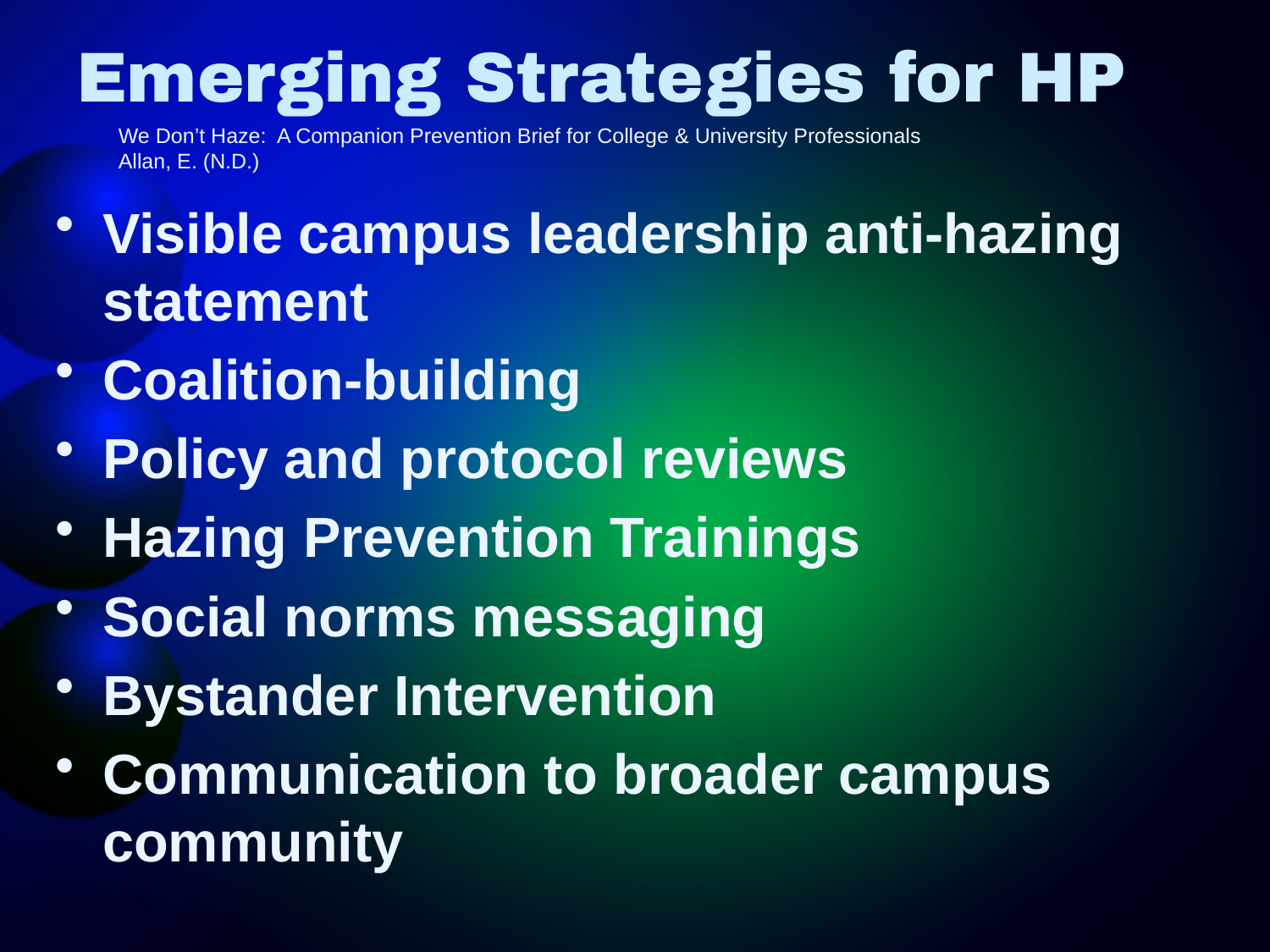

# Emerging Strategies for HP
We Don’t Haze:  A Companion Prevention Brief for College & University Professionals
Allan, E. (N.D.)

Visible campus leadership anti-hazing statement
Coalition-building
Policy and protocol reviews
Hazing Prevention Trainings
Social norms messaging
Bystander Intervention
Communication to broader campus community